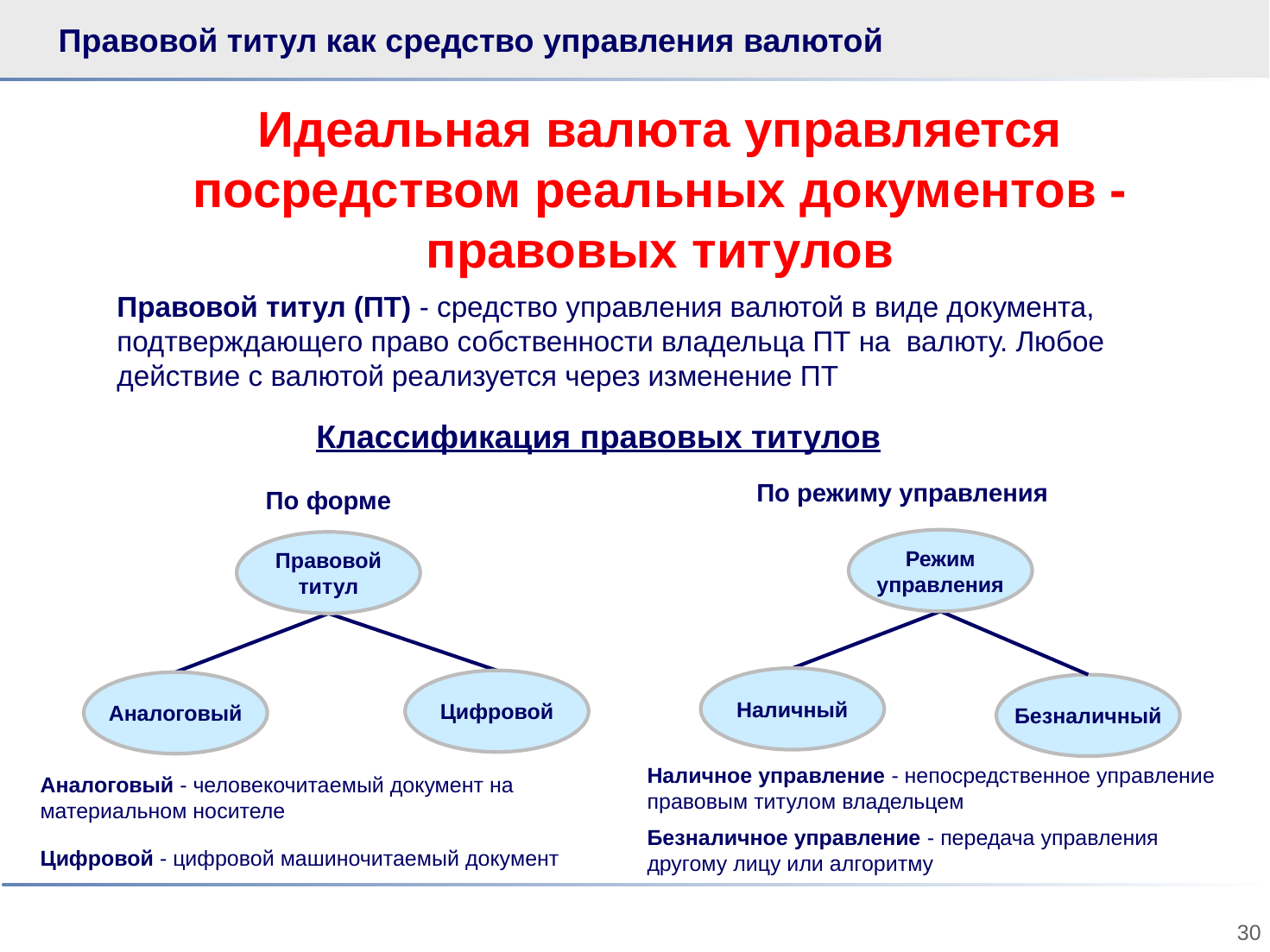

# Правовой титул как средство управления валютой
Идеальная валюта управляется посредством реальных документов - правовых титулов
Правовой титул (ПТ) - средство управления валютой в виде документа, подтверждающего право собственности владельца ПТ на  валюту. Любое действие с валютой реализуется через изменение ПТ
Классификация правовых титулов
По режиму управления
По форме
Режим управления
Правовой
титул
Наличный
Цифровой
Аналоговый
Безналичный
Наличное управление - непосредственное управление правовым титулом владельцем
Безналичное управление - передача управления другому лицу или алгоритму
Аналоговый - человекочитаемый документ на материальном носителе
Цифровой - цифровой машиночитаемый документ